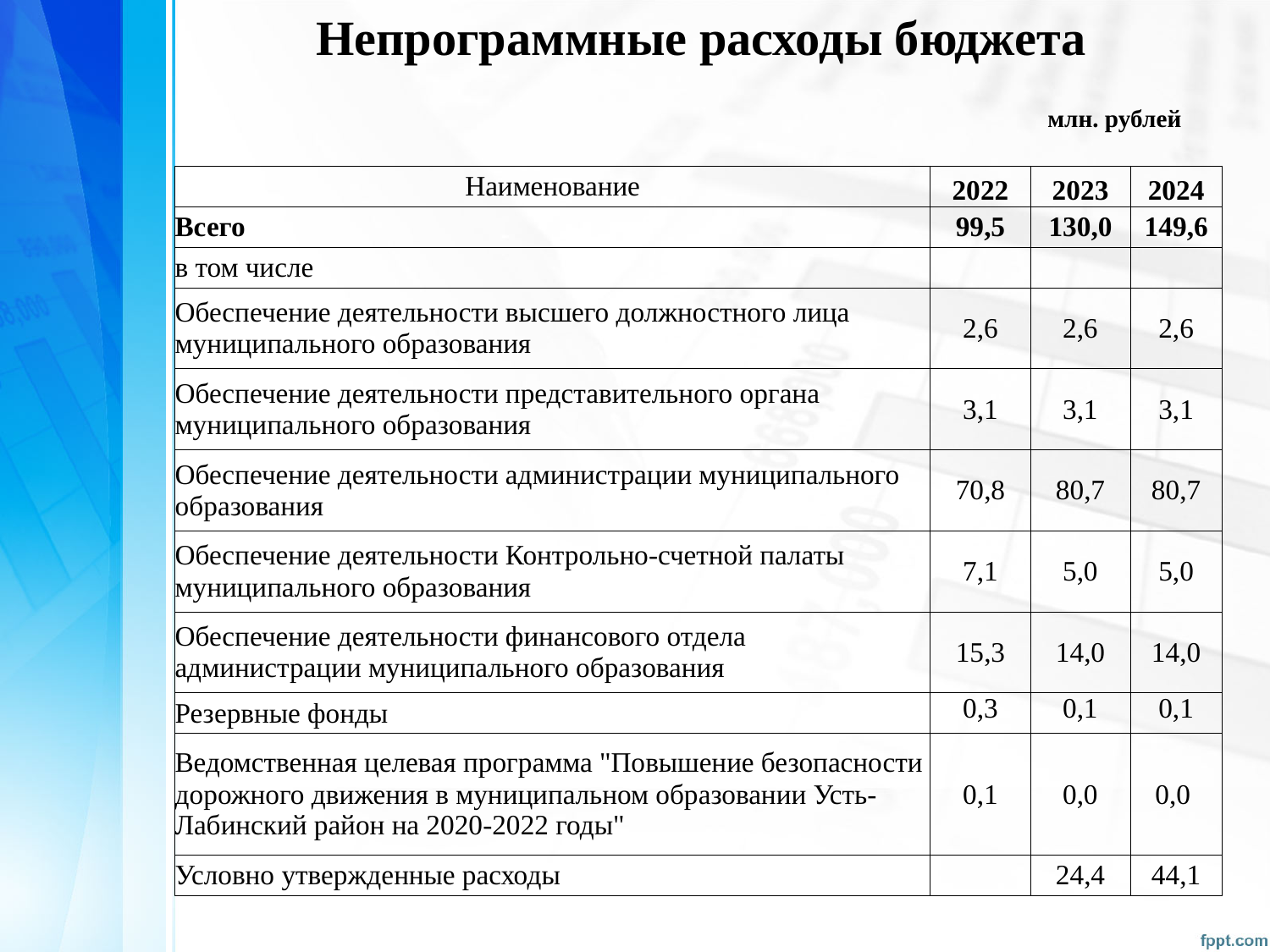

Непрограммные расходы бюджета
млн. рублей

| Наименование | 2022 | 2023 | 2024 |
| --- | --- | --- | --- |
| Всего | 99,5 | 130,0 | 149,6 |
| в том числе |  |  |  |
| Обеспечение деятельности высшего должностного лица муниципального образования | 2,6 | 2,6 | 2,6 |
| Обеспечение деятельности представительного органа муниципального образования | 3,1 | 3,1 | 3,1 |
| Обеспечение деятельности администрации муниципального образования | 70,8 | 80,7 | 80,7 |
| Обеспечение деятельности Контрольно-счетной палаты муниципального образования | 7,1 | 5,0 | 5,0 |
| Обеспечение деятельности финансового отдела администрации муниципального образования | 15,3 | 14,0 | 14,0 |
| Резервные фонды | 0,3 | 0,1 | 0,1 |
| Ведомственная целевая программа "Повышение безопасности дорожного движения в муниципальном образовании Усть-Лабинский район на 2020-2022 годы" | 0,1 | 0,0 | 0,0 |
| Условно утвержденные расходы |  | 24,4 | 44,1 |